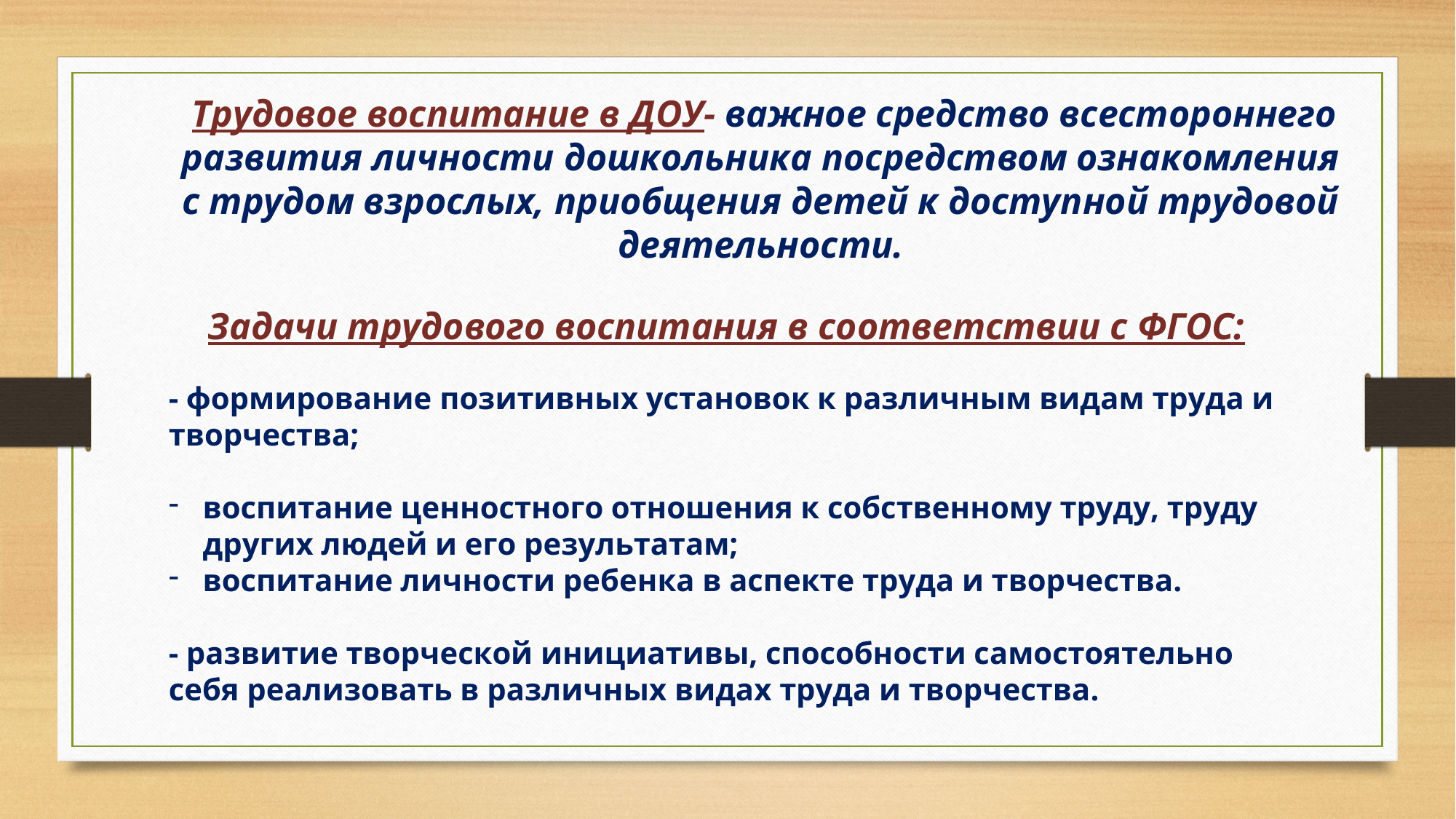

Трудовое воспитание в ДОУ- важное средство всестороннего развития личности дошкольника посредством ознакомления с трудом взрослых, приобщения детей к доступной трудовой деятельности.

Задачи трудового воспитания в соответствии с ФГОС:

- формирование позитивных установок к различным видам труда и творчества;

воспитание ценностного отношения к собственному труду, труду других людей и его результатам;
воспитание личности ребенка в аспекте труда и творчества.

- развитие творческой инициативы, способности самостоятельно себя реализовать в различных видах труда и творчества.